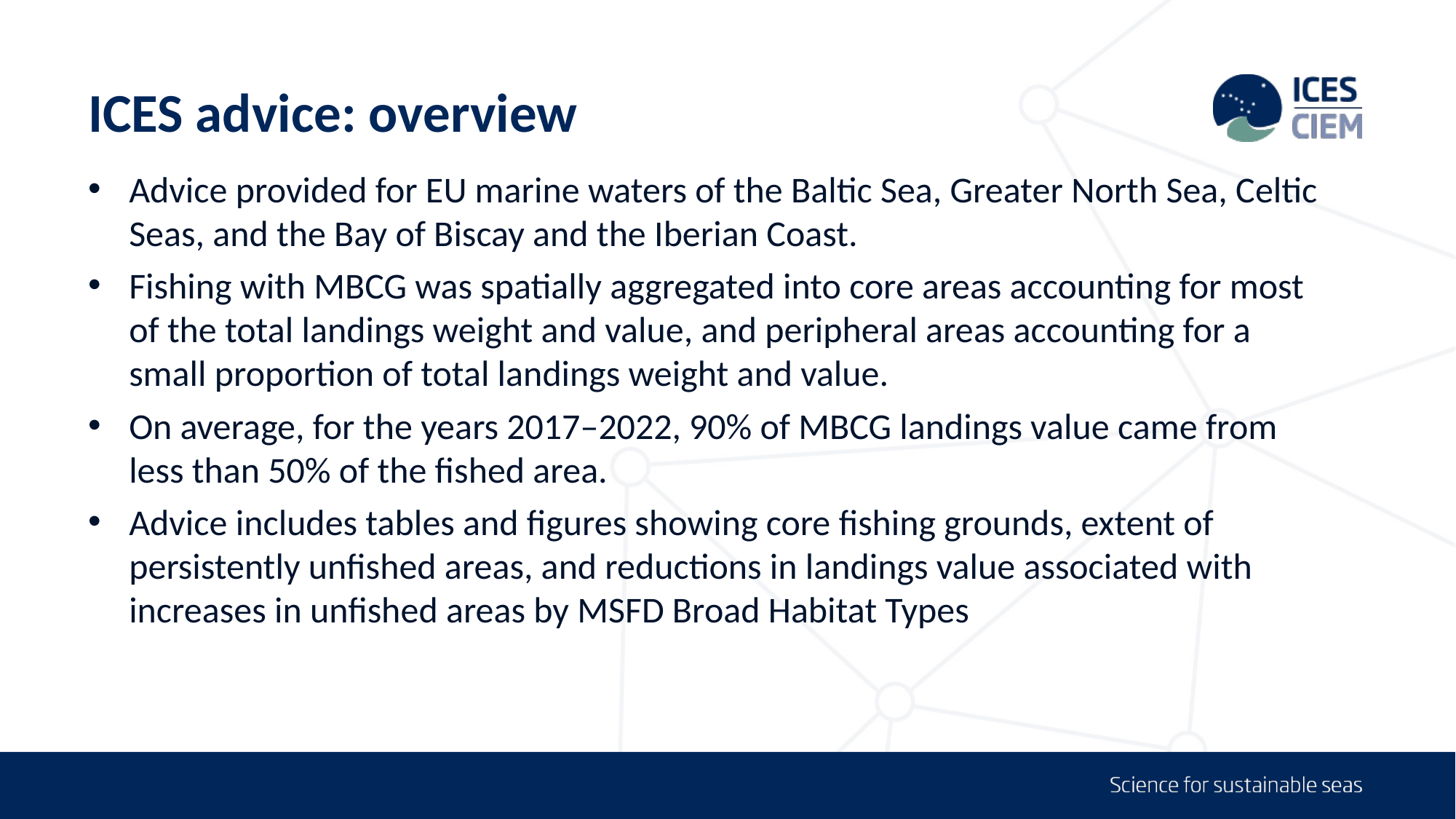

# ICES advice: overview
Advice provided for EU marine waters of the Baltic Sea, Greater North Sea, Celtic Seas, and the Bay of Biscay and the Iberian Coast.
Fishing with MBCG was spatially aggregated into core areas accounting for most of the total landings weight and value, and peripheral areas accounting for a small proportion of total landings weight and value.
On average, for the years 2017‒2022, 90% of MBCG landings value came from less than 50% of the fished area.
Advice includes tables and figures showing core fishing grounds, extent of persistently unfished areas, and reductions in landings value associated with increases in unfished areas by MSFD Broad Habitat Types